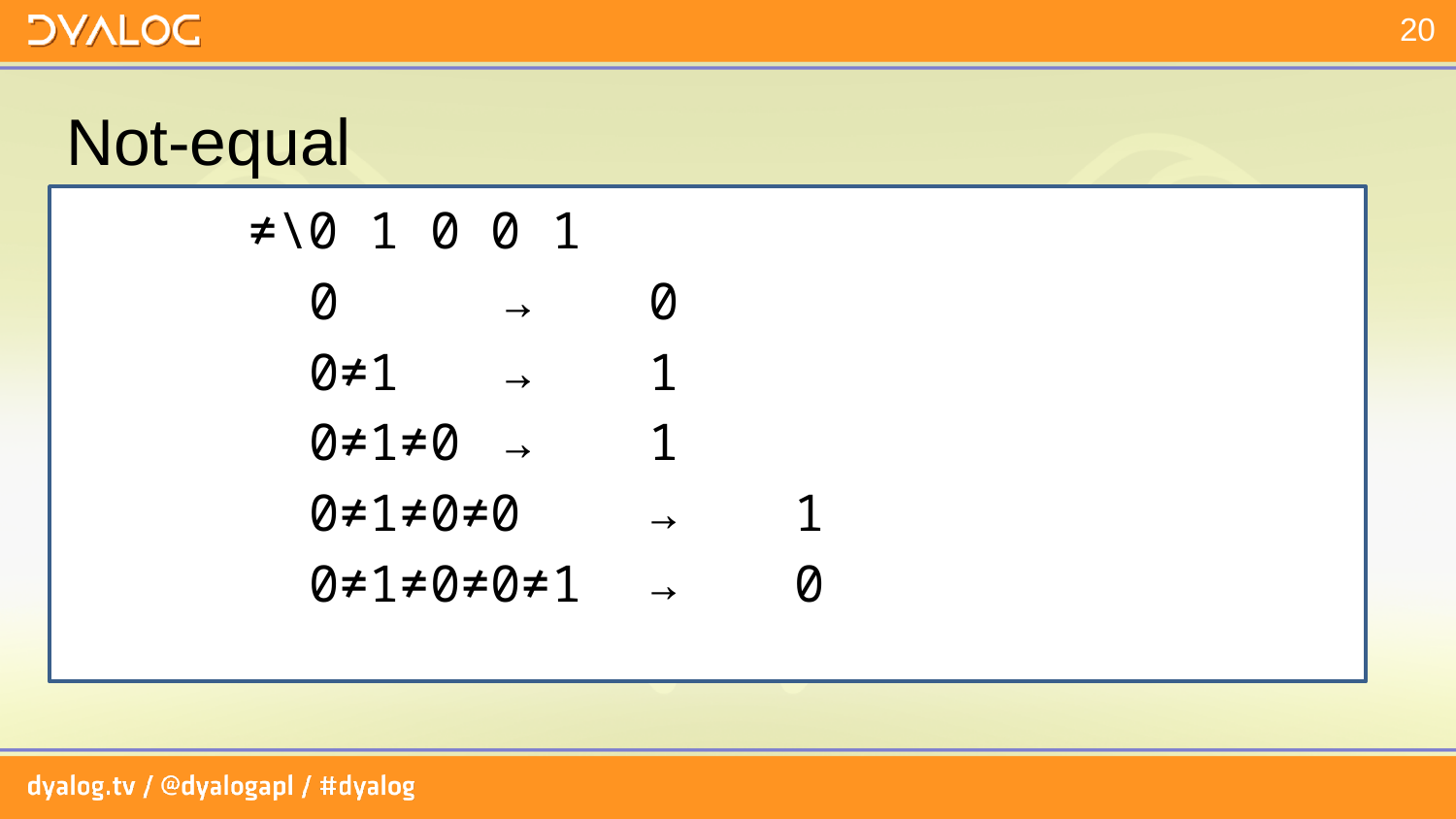

# Not-equal

      ≠\0 1 0 0 1
        0 	→	0
        0≠1	→	1
        0≠1≠0	→	1
        0≠1≠0≠0	→	1
        0≠1≠0≠0≠1	→	0